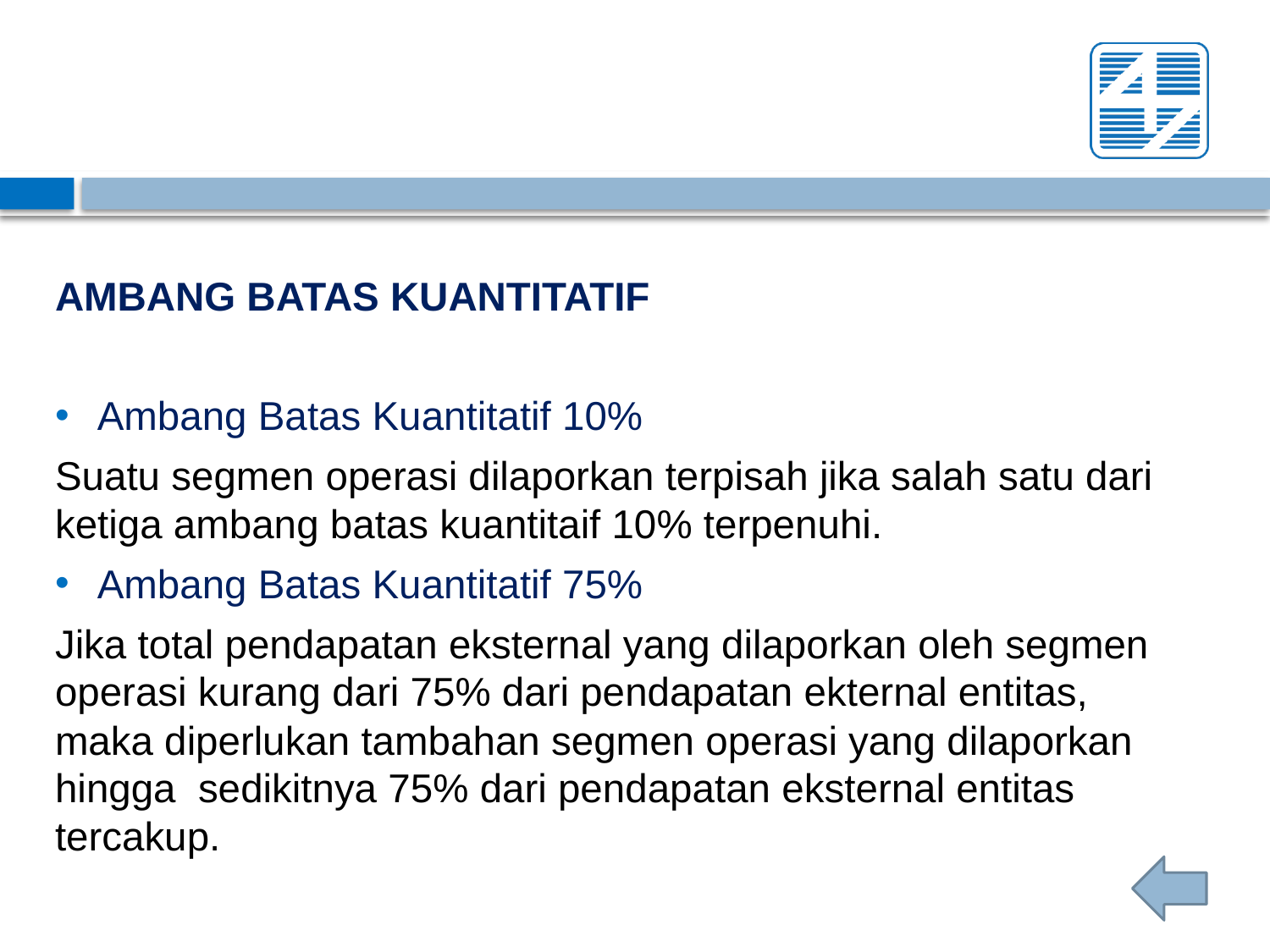

AMBANG BATAS KUANTITATIF

Ambang Batas Kuantitatif 10%
Suatu segmen operasi dilaporkan terpisah jika salah satu dari ketiga ambang batas kuantitaif 10% terpenuhi.
Ambang Batas Kuantitatif 75%
Jika total pendapatan eksternal yang dilaporkan oleh segmen operasi kurang dari 75% dari pendapatan ekternal entitas, maka diperlukan tambahan segmen operasi yang dilaporkan hingga  sedikitnya 75% dari pendapatan eksternal entitas tercakup.